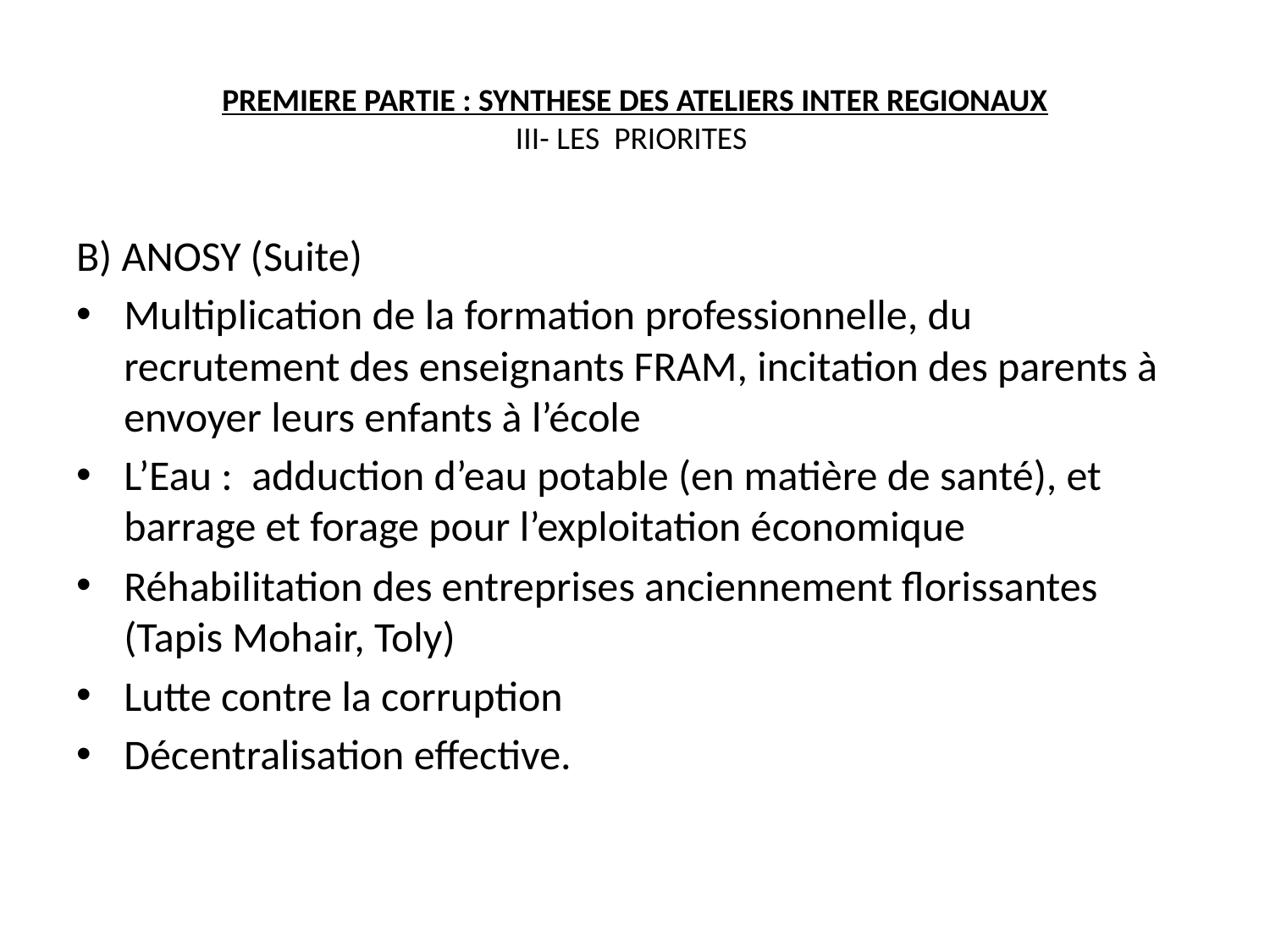

# PREMIERE PARTIE : SYNTHESE DES ATELIERS INTER REGIONAUX III- LES  PRIORITES
B) ANOSY (Suite)
Multiplication de la formation professionnelle, du recrutement des enseignants FRAM, incitation des parents à envoyer leurs enfants à l’école
L’Eau :  adduction d’eau potable (en matière de santé), et  barrage et forage pour l’exploitation économique
Réhabilitation des entreprises anciennement florissantes (Tapis Mohair, Toly)
Lutte contre la corruption
Décentralisation effective.